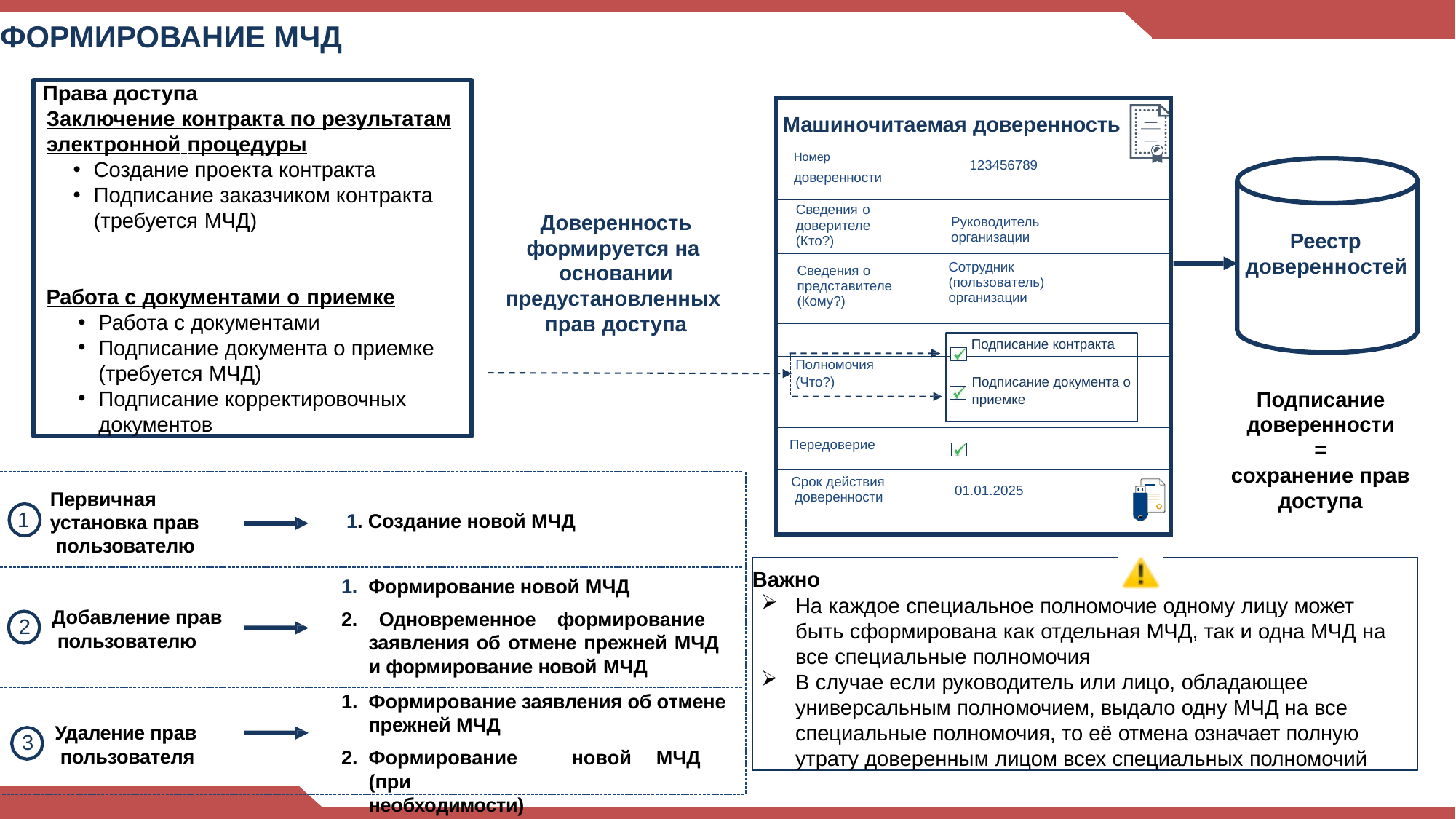

ФОРМИРОВАНИЕ МЧД
Права доступа
Заключение контракта по результатам электронной процедуры
Создание проекта контракта
Подписание заказчиком контракта (требуется МЧД)

Работа с документами о приемке
Работа с документами
Подписание документа о приемке (требуется МЧД)
Подписание корректировочных документов
| Машиночитаемая доверенность Номер 123456789 доверенности |  |
| --- | --- |
| Сведения о доверителе (Кто?) | Руководитель организации |
| Сведения о представителе (Кому?) | Сотрудник (пользователь) организации |
|  | Подписание контракта |
| Полномочия |  |
| (Что?) | Подписание документа о |
|  | приемке |
| Передоверие |  |
| Срок действия доверенности | 01.01.2025 |

Доверенность формируется на  основании предустановленных  прав доступа
Реестр  доверенностей

Подписание доверенности
=
сохранение прав доступа

Первичная  установка прав  пользователю

1
1. Создание новой МЧД

Важно
На каждое специальное полномочие одному лицу может  быть сформирована как отдельная МЧД, так и одна МЧД на  все специальные полномочия
В случае если руководитель или лицо, обладающее  универсальным полномочием, выдало одну МЧД на все  специальные полномочия, то её отмена означает полную  утрату доверенным лицом всех специальных полномочий

1.  Формирование новой МЧД
Добавление прав  пользователю
2. Одновременное формирование  заявления об отмене прежней МЧД  и формирование новой МЧД

2

Формирование заявления об отмене  прежней МЧД
Формирование	новой	МЧД	(при
необходимости)
Удаление прав  пользователя

3